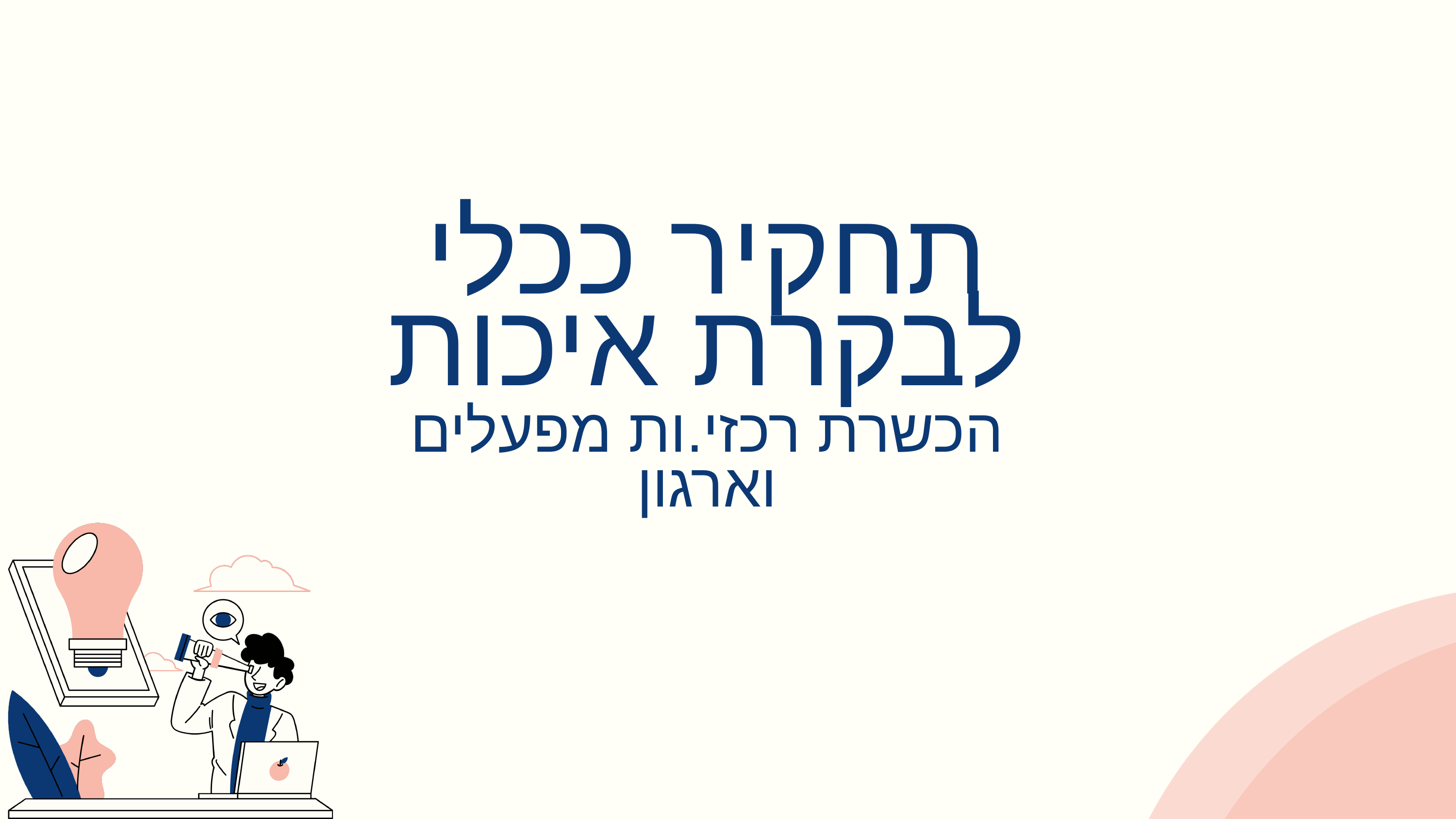

תחקיר ככלי לבקרת איכות
הכשרת רכזי.ות מפעלים וארגון